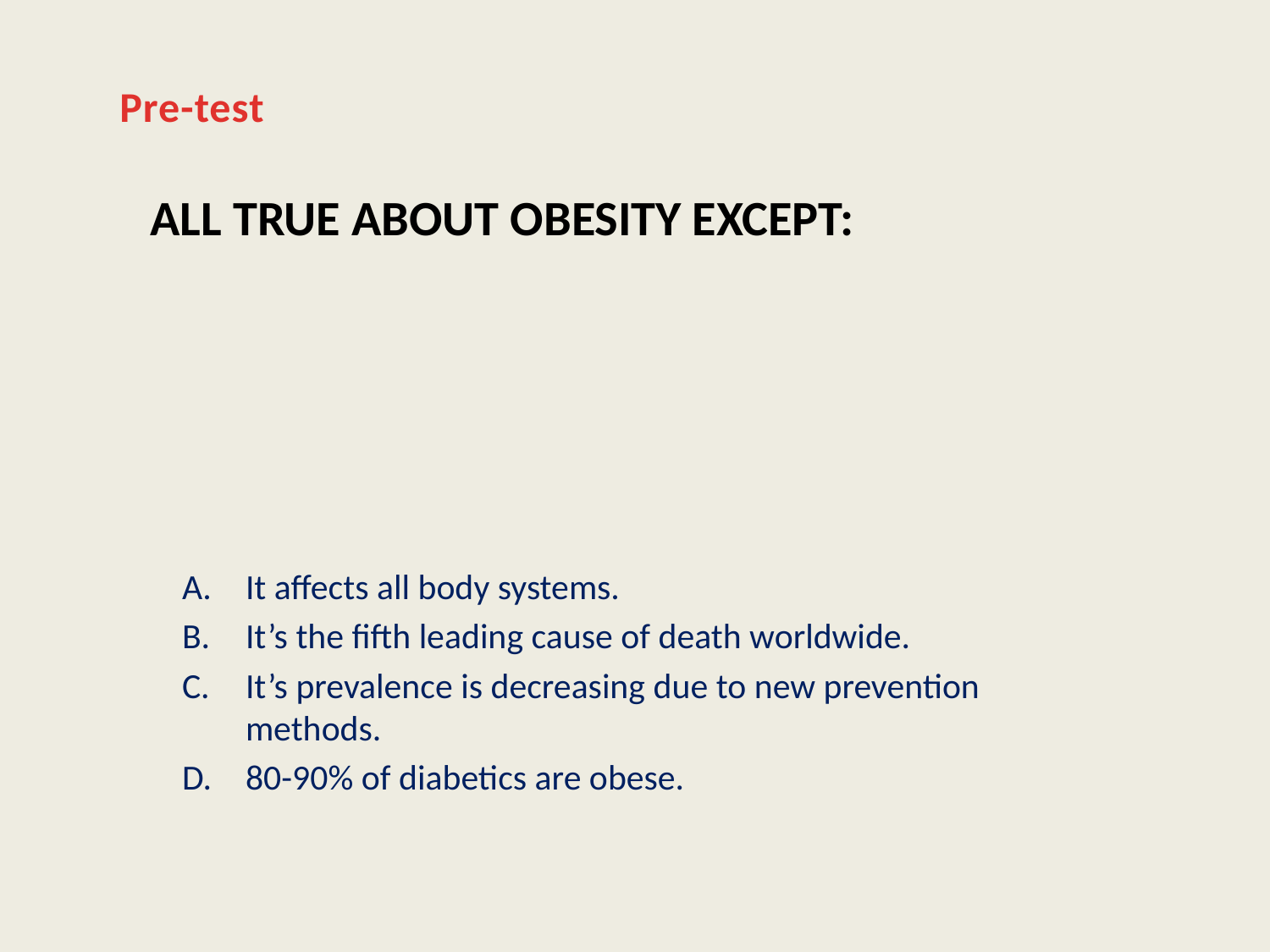

Pre-test
# All true about obesity except:
It affects all body systems.
It’s the fifth leading cause of death worldwide.
It’s prevalence is decreasing due to new prevention methods.
80-90% of diabetics are obese.